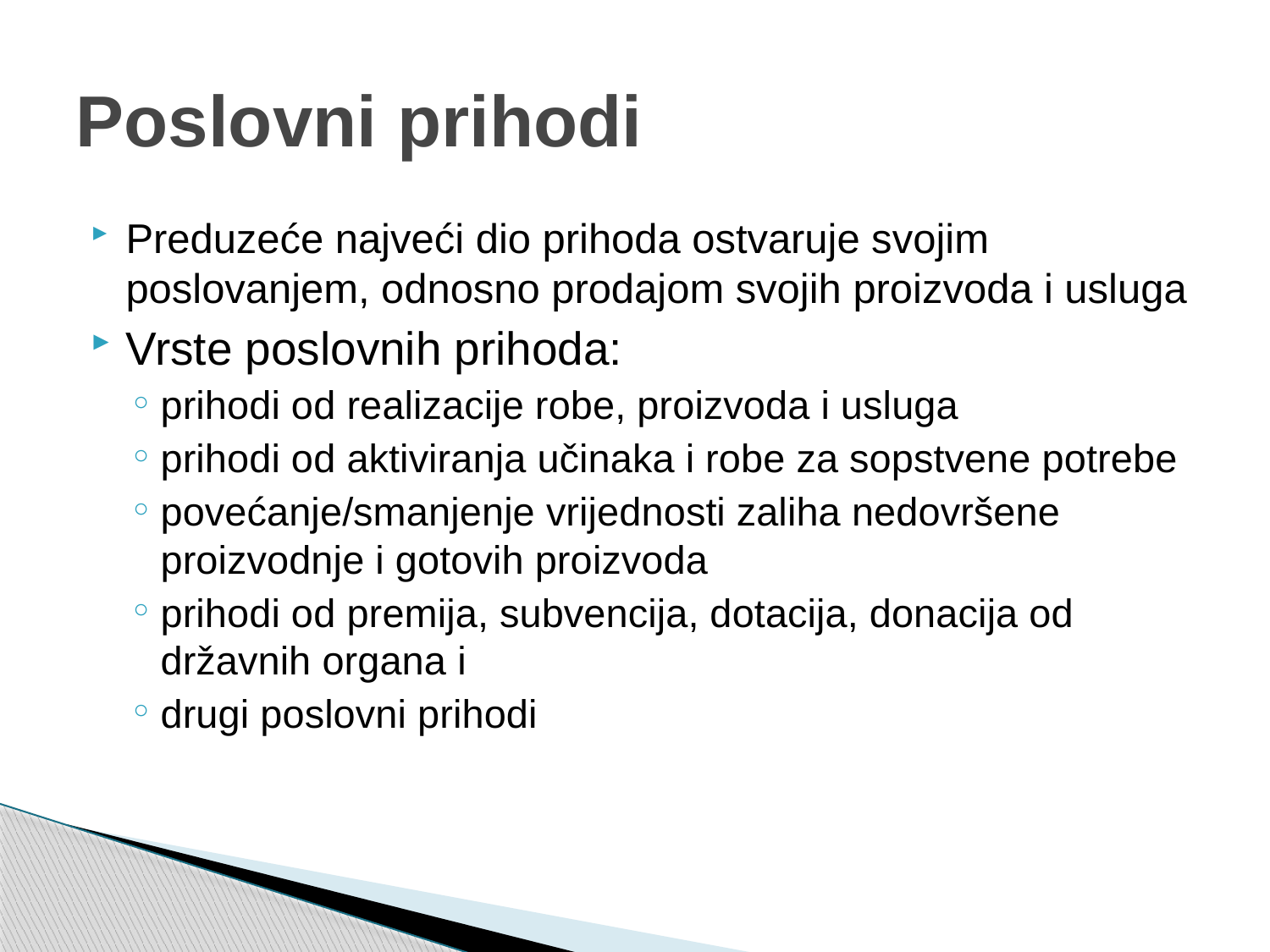

# Poslovni prihodi
Preduzeće najveći dio prihoda ostvaruje svojim poslovanjem, odnosno prodajom svojih proizvoda i usluga
Vrste poslovnih prihoda:
prihodi od realizacije robe, proizvoda i usluga
prihodi od aktiviranja učinaka i robe za sopstvene potrebe
povećanje/smanjenje vrijednosti zaliha nedovršene proizvodnje i gotovih proizvoda
prihodi od premija, subvencija, dotacija, donacija od državnih organa i
drugi poslovni prihodi